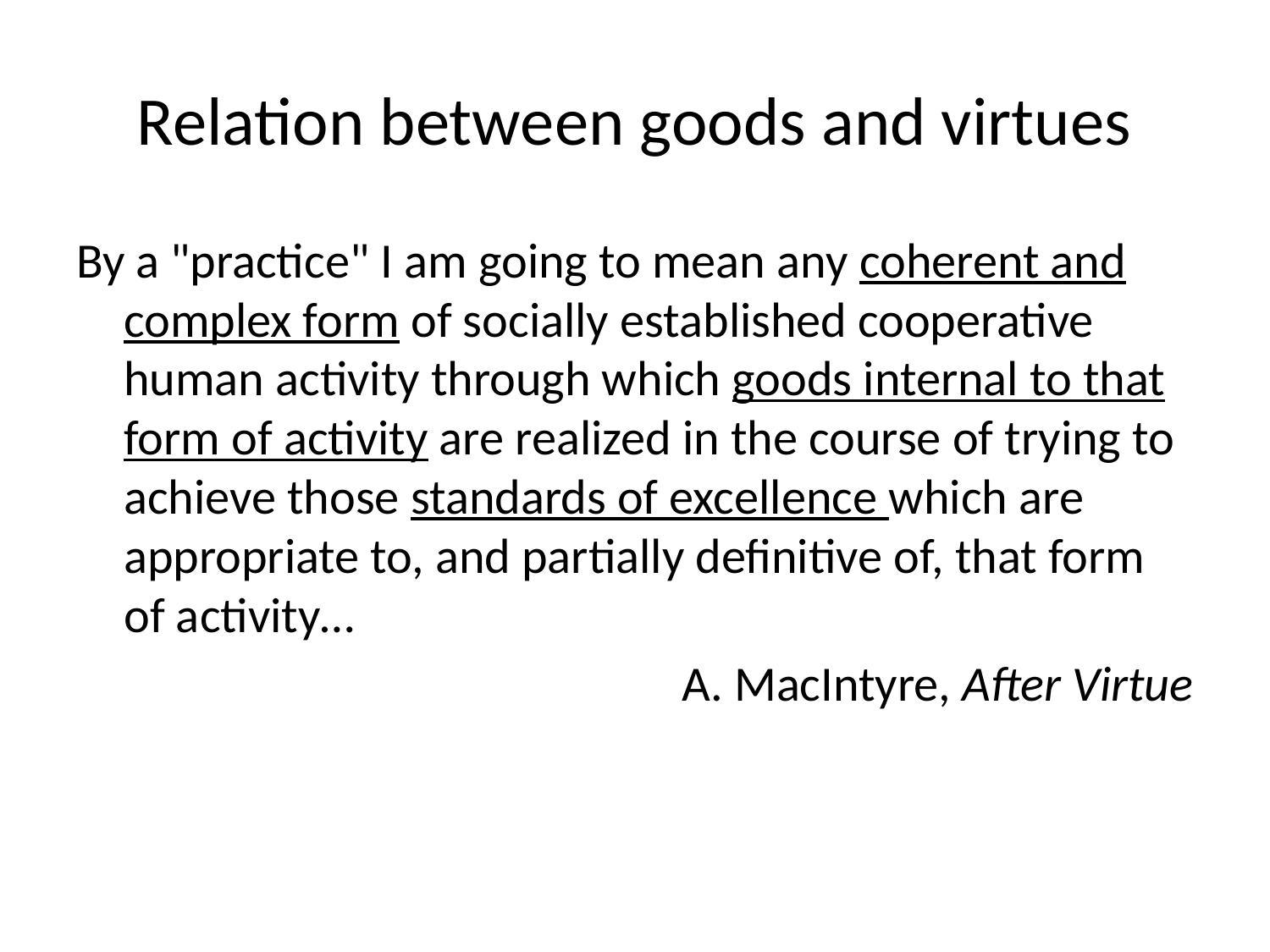

# Relation between goods and virtues
By a "practice" I am going to mean any coherent and complex form of socially established cooperative human activity through which goods internal to that form of activity are realized in the course of trying to achieve those standards of excellence which are appropriate to, and partially definitive of, that form of activity…
A. MacIntyre, After Virtue